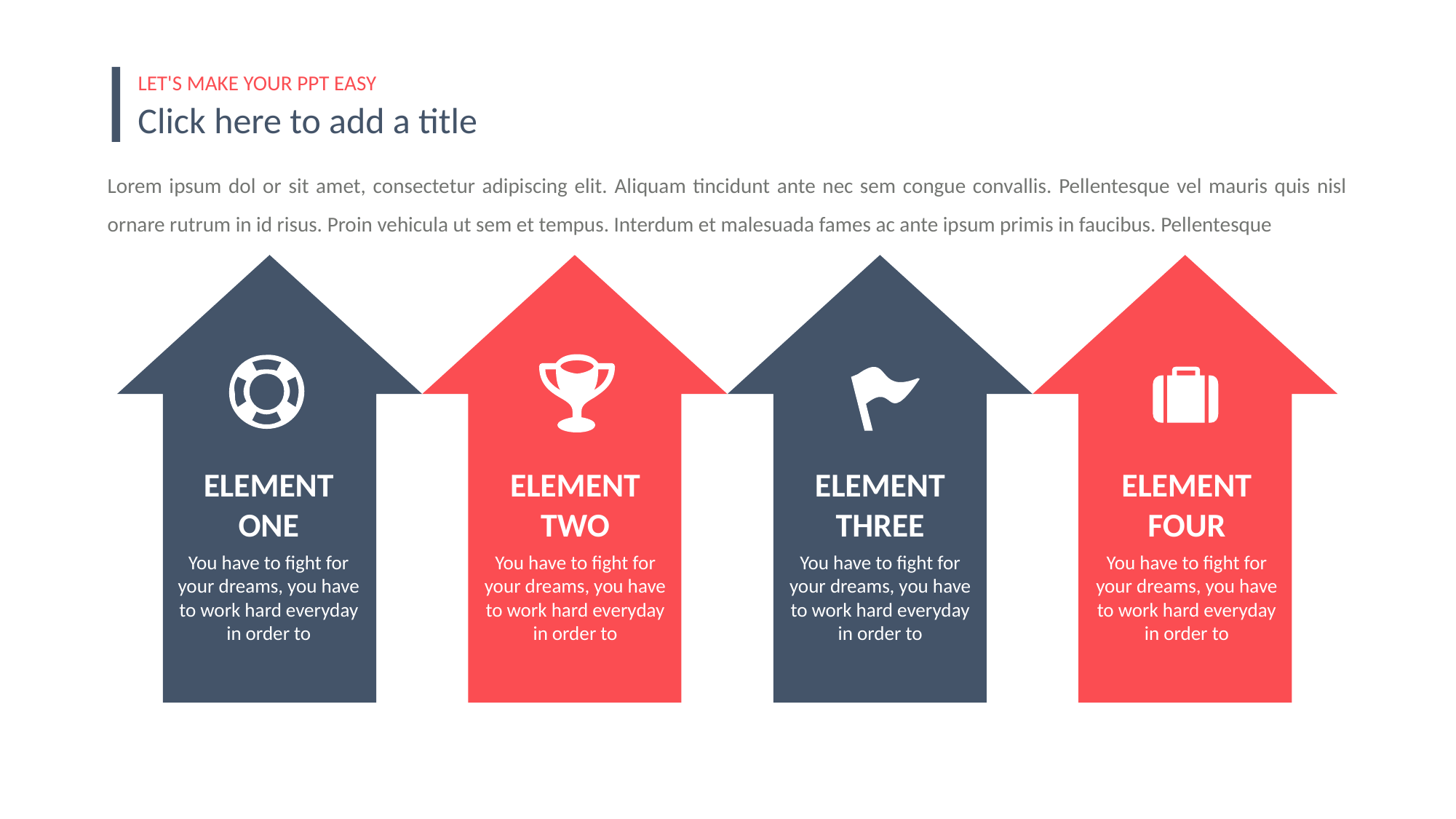

LET'S MAKE YOUR PPT EASY

Click here to add a title
Lorem ipsum dol or sit amet, consectetur adipiscing elit. Aliquam tincidunt ante nec sem congue convallis. Pellentesque vel mauris quis nisl ornare rutrum in id risus. Proin vehicula ut sem et tempus. Interdum et malesuada fames ac ante ipsum primis in faucibus. Pellentesque

ELEMENT ONE
ELEMENT TWO
ELEMENT THREE
ELEMENT FOUR
You have to fight for your dreams, you have to work hard everyday in order to
You have to fight for your dreams, you have to work hard everyday in order to
You have to fight for your dreams, you have to work hard everyday in order to
You have to fight for your dreams, you have to work hard everyday in order to